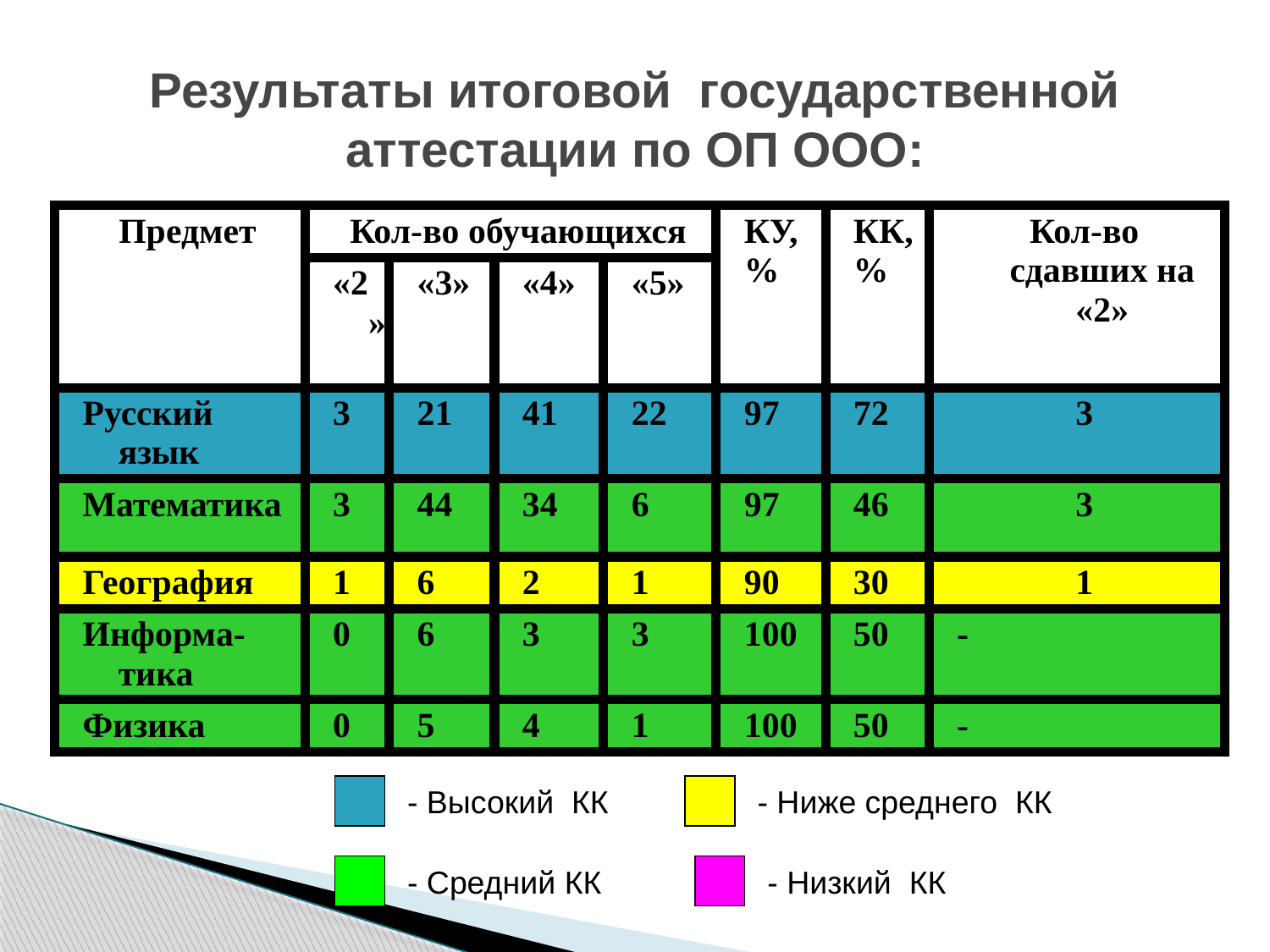

# Результаты итоговой  государственной аттестации по ОП ООО:
| Предмет | Кол-во обучающихся |  |  |  | КУ, % | КК, % | Кол-во сдавших на «2» |
| --- | --- | --- | --- | --- | --- | --- | --- |
|  | «2» | «3» | «4» | «5» |  |  |  |
| Русский язык | 3 | 21 | 41 | 22 | 97 | 72 | 3 |
| Математика | 3 | 44 | 34 | 6 | 97 | 46 | 3 |
| География | 1 | 6 | 2 | 1 | 90 | 30 | 1 |
| Информа-тика | 0 | 6 | 3 | 3 | 100 | 50 | - |
| Физика | 0 | 5 | 4 | 1 | 100 | 50 | - |

- Высокий  КК

- Ниже среднего  КК

- Средний КК

- Низкий  КК